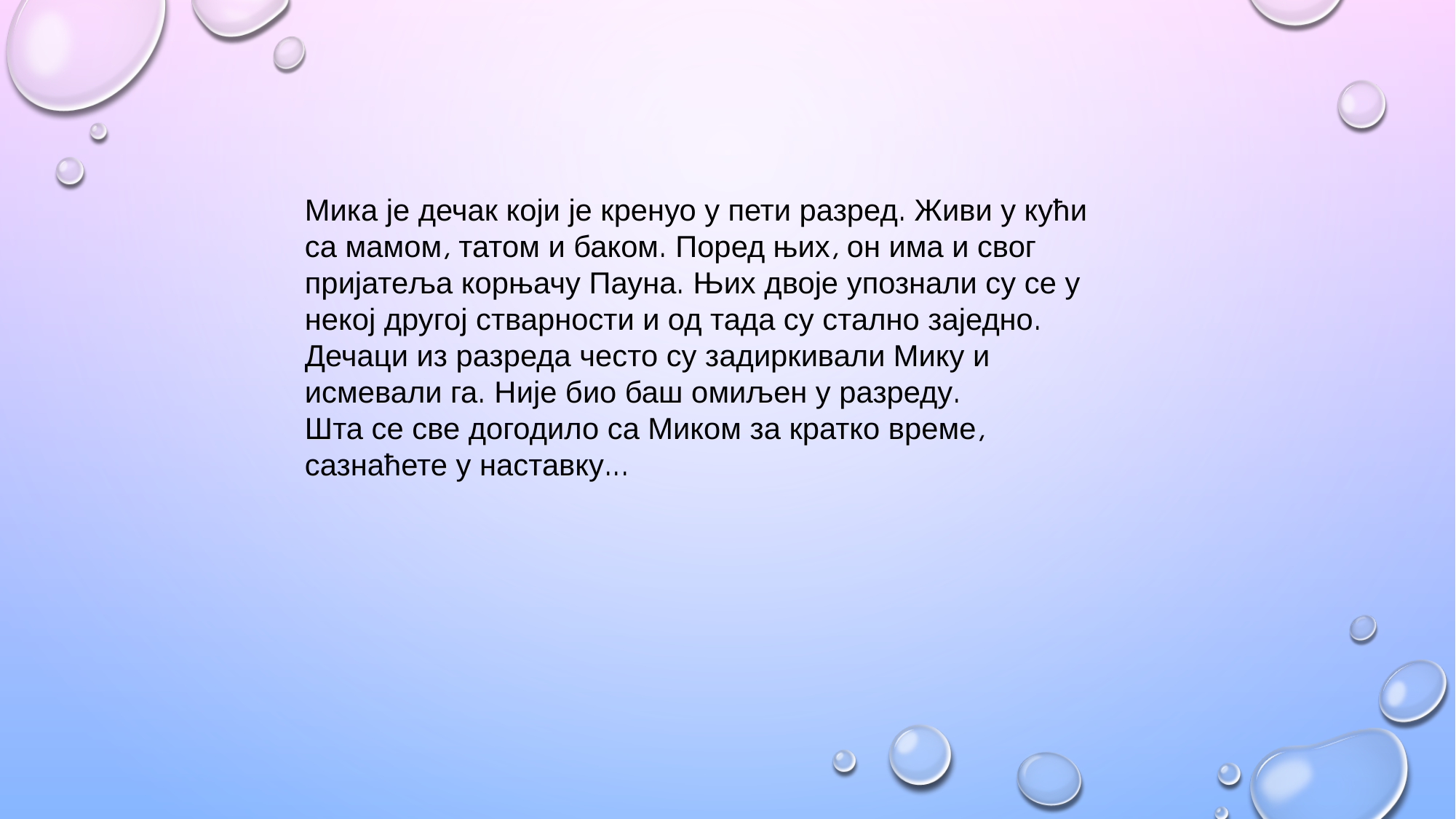

Мика је дечак који је кренуо у пети разред. Живи у кући са мамом, татом и баком. Поред њих, он има и свог пријатеља корњачу Пауна. Њих двоје упознали су се у некој другој стварности и од тада су стално заједно.
Дечаци из разреда често су задиркивали Мику и исмевали га. Није био баш омиљен у разреду.
Шта се све догодило са Миком за кратко време, сазнаћете у наставку...